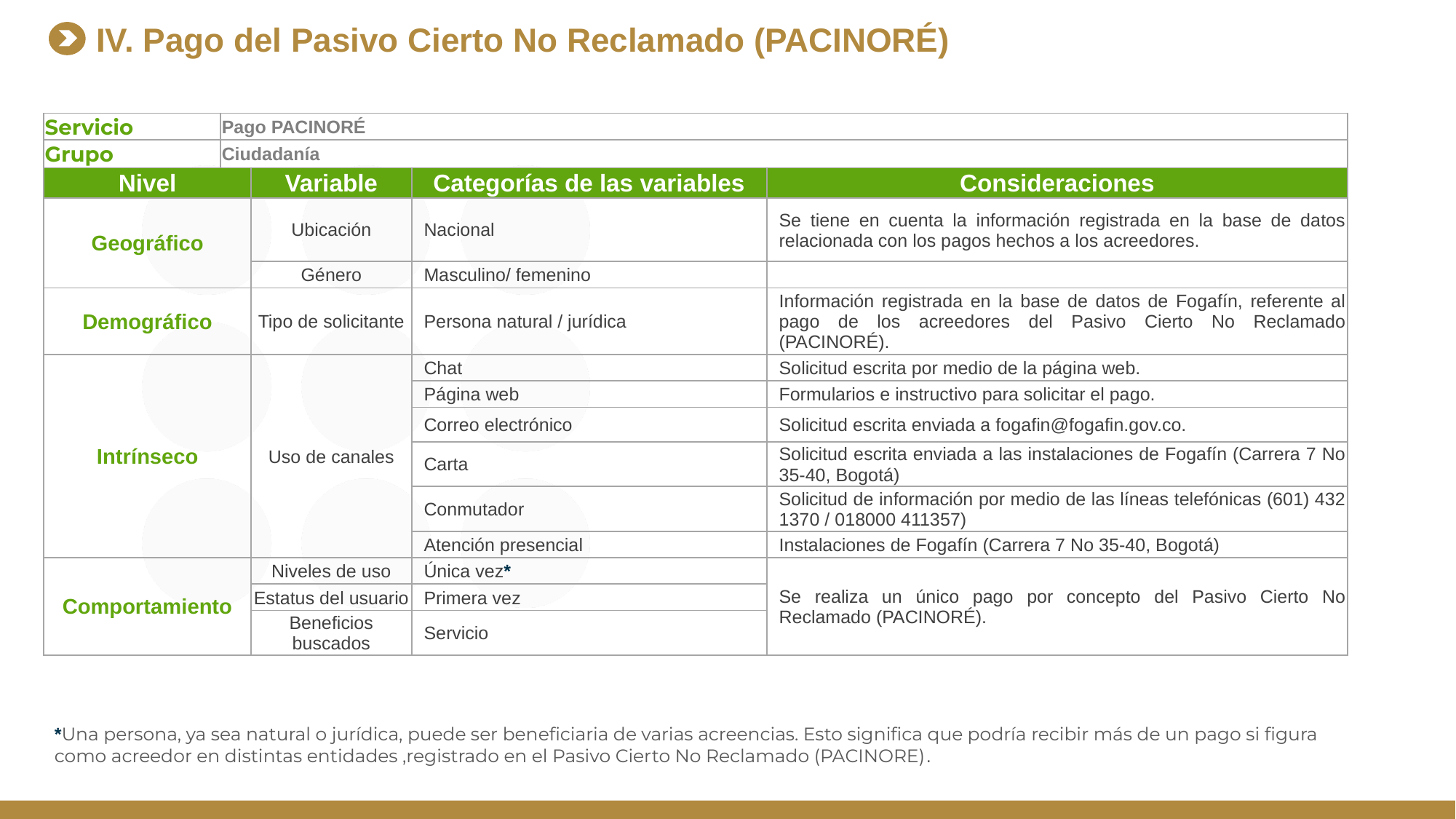

IV. Pago del Pasivo Cierto No Reclamado (PACINORÉ)

| Servicio | Pago PACINORÉ |  |  |  |
| --- | --- | --- | --- | --- |
| Grupo | Ciudadanía |  |  |  |
| Nivel | Variable | Variable | Categorías de las variables | Consideraciones |
| Geográfico | Ubicación | Ubicación | Nacional | Se tiene en cuenta la información registrada en la base de datos relacionada con los pagos hechos a los acreedores. |
|  | Género | Género | Masculino/ femenino |  |
| Demográfico | Tipo de solicitante | Tipo de solicitante | Persona natural / jurídica | Información registrada en la base de datos de Fogafín, referente al pago de los acreedores del Pasivo Cierto No Reclamado (PACINORÉ). |
| Intrínseco | Uso de canales | Uso de canales | Chat | Solicitud escrita por medio de la página web. |
|  |  |  | Página web | Formularios e instructivo para solicitar el pago. |
|  |  |  | Correo electrónico | Solicitud escrita enviada a fogafin@fogafin.gov.co. |
|  |  |  | Carta | Solicitud escrita enviada a las instalaciones de Fogafín (Carrera 7 No 35-40, Bogotá) |
|  |  |  | Conmutador | Solicitud de información por medio de las líneas telefónicas (601) 432 1370 / 018000 411357) |
|  |  |  | Atención presencial | Instalaciones de Fogafín (Carrera 7 No 35-40, Bogotá) |
| Comportamiento | Niveles de uso | Niveles de uso | Única vez\* | Se realiza un único pago por concepto del Pasivo Cierto No Reclamado (PACINORÉ). |
|  | Estatus del usuario | Estatus del usuario | Primera vez |  |
|  | Beneficios buscados | Beneficios buscados | Servicio |  |
*Una persona, ya sea natural o jurídica, puede ser beneficiaria de varias acreencias. Esto significa que podría recibir más de un pago si figura como acreedor en distintas entidades ,registrado en el Pasivo Cierto No Reclamado (PACINORE).